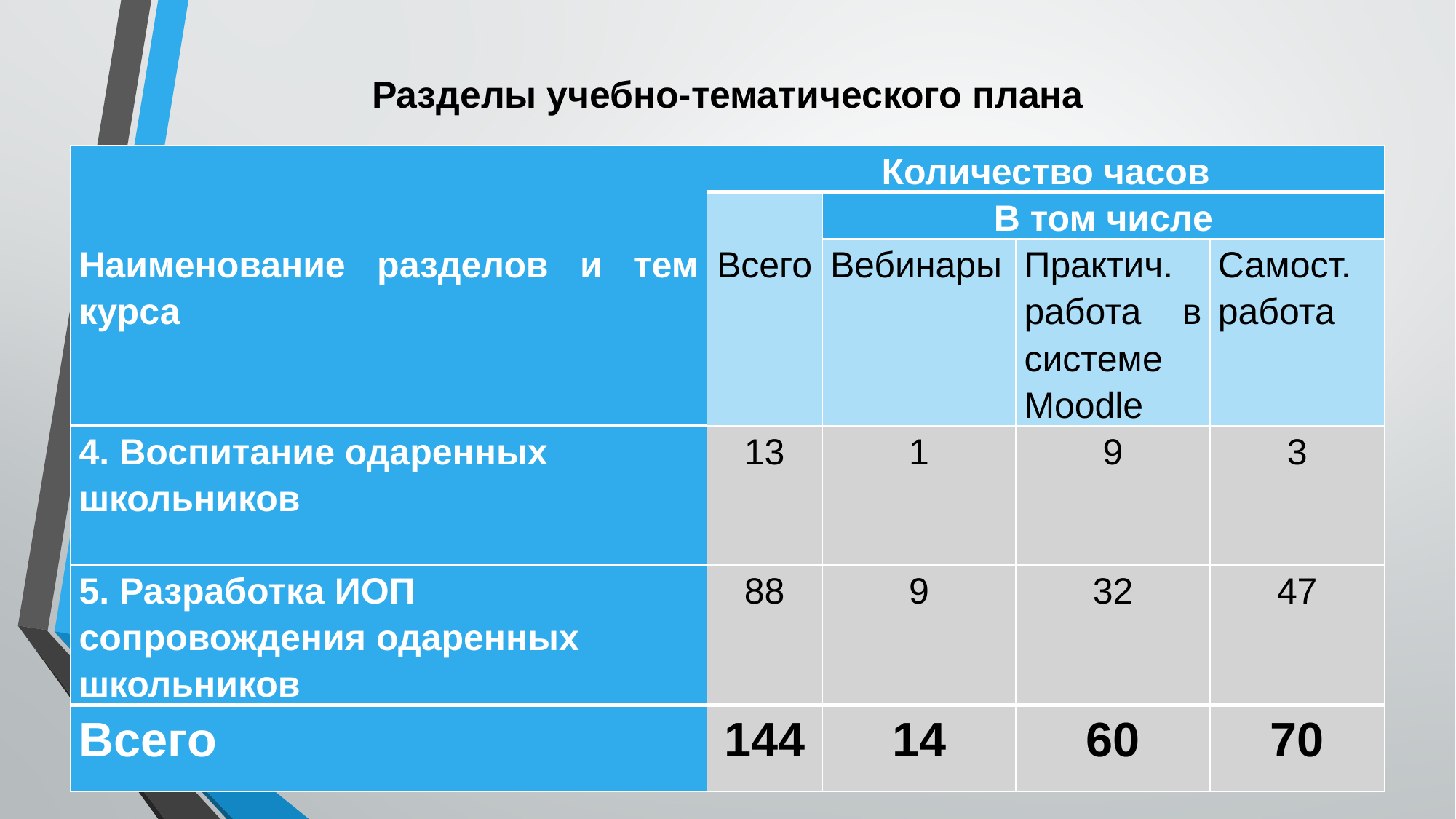

# Разделы учебно-тематического плана
| Наименование разделов и тем курса | Количество часов |  |  |  |
| --- | --- | --- | --- | --- |
|  | Всего | В том числе |  |  |
|  |  | Вебинары | Практич. работа в системе Moodle | Самост. работа |
| 4. Воспитание одаренных школьников | 13 | 1 | 9 | 3 |
| 5. Разработка ИОП сопровождения одаренных школьников | 88 | 9 | 32 | 47 |
| Всего | 144 | 14 | 60 | 70 |